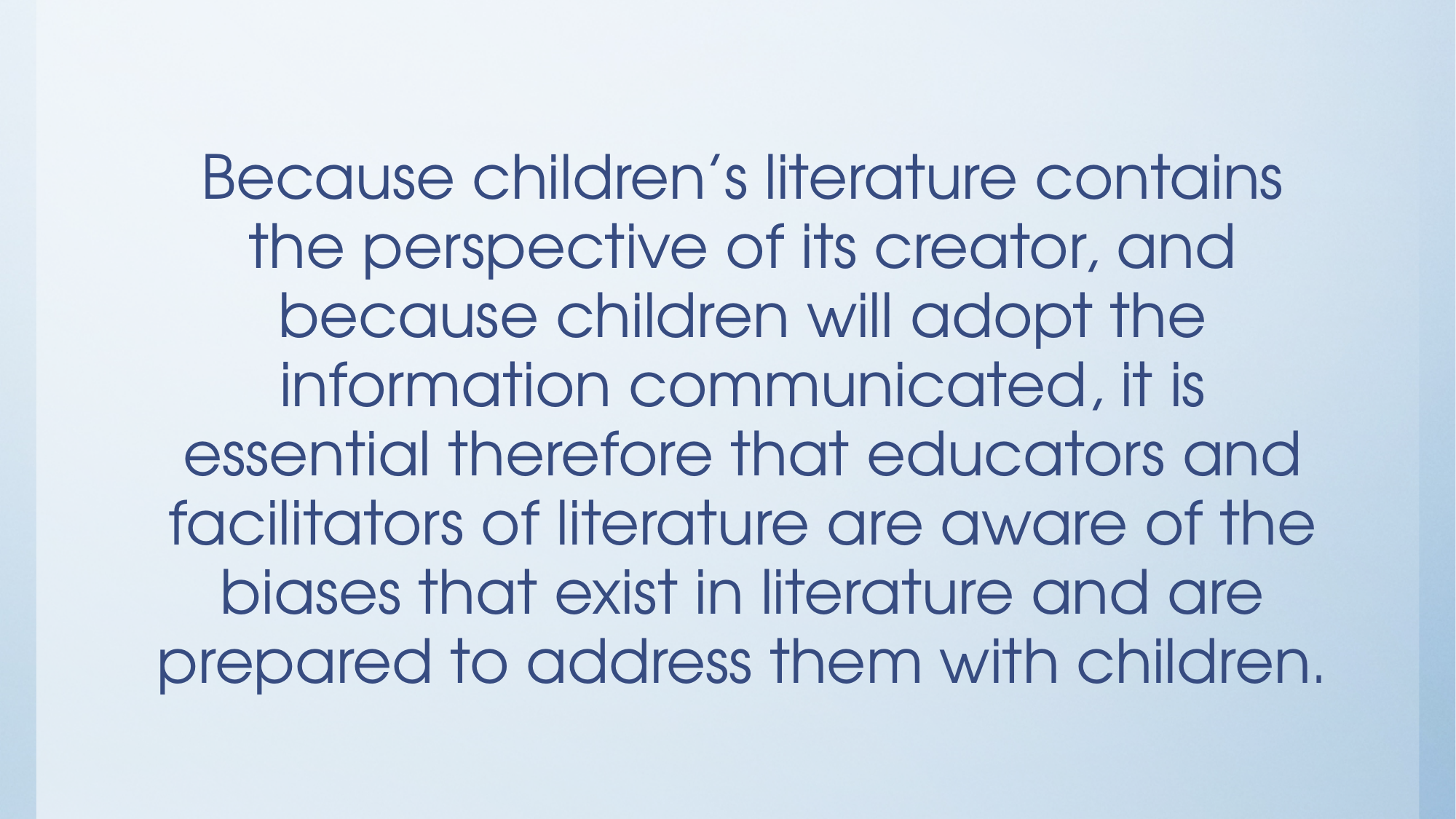

Because children’s literature contains the perspective of its creator, and because children will adopt the information communicated, it is essential therefore that educators and facilitators of literature are aware of the biases that exist in literature and are prepared to address them with children.